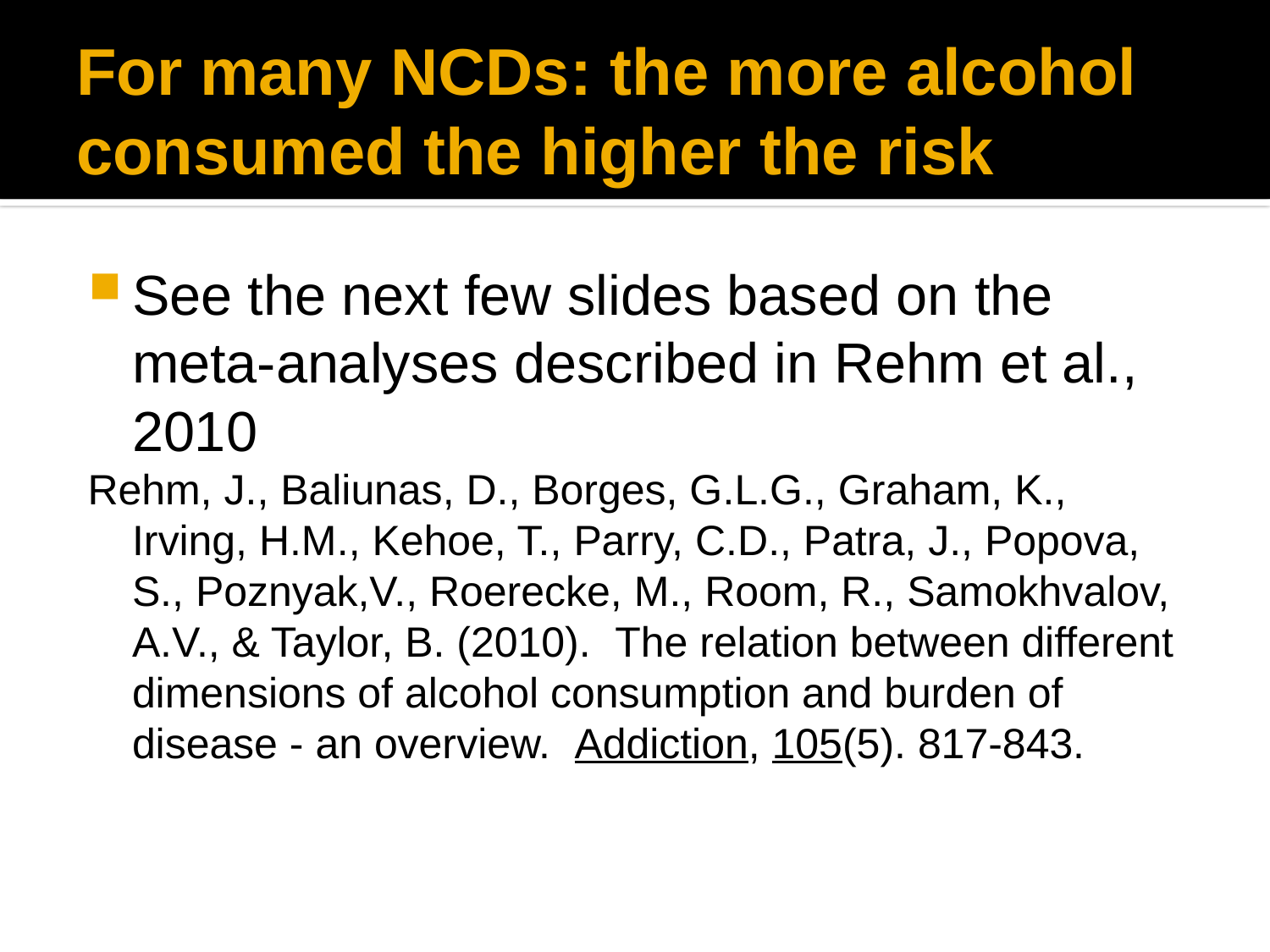

# For many NCDs: the more alcohol consumed the higher the risk
See the next few slides based on the meta-analyses described in Rehm et al., 2010
Rehm, J., Baliunas, D., Borges, G.L.G., Graham, K., Irving, H.M., Kehoe, T., Parry, C.D., Patra, J., Popova, S., Poznyak,V., Roerecke, M., Room, R., Samokhvalov, A.V., & Taylor, B. (2010).  The relation between different dimensions of alcohol consumption and burden of disease - an overview.  Addiction, 105(5). 817-843.